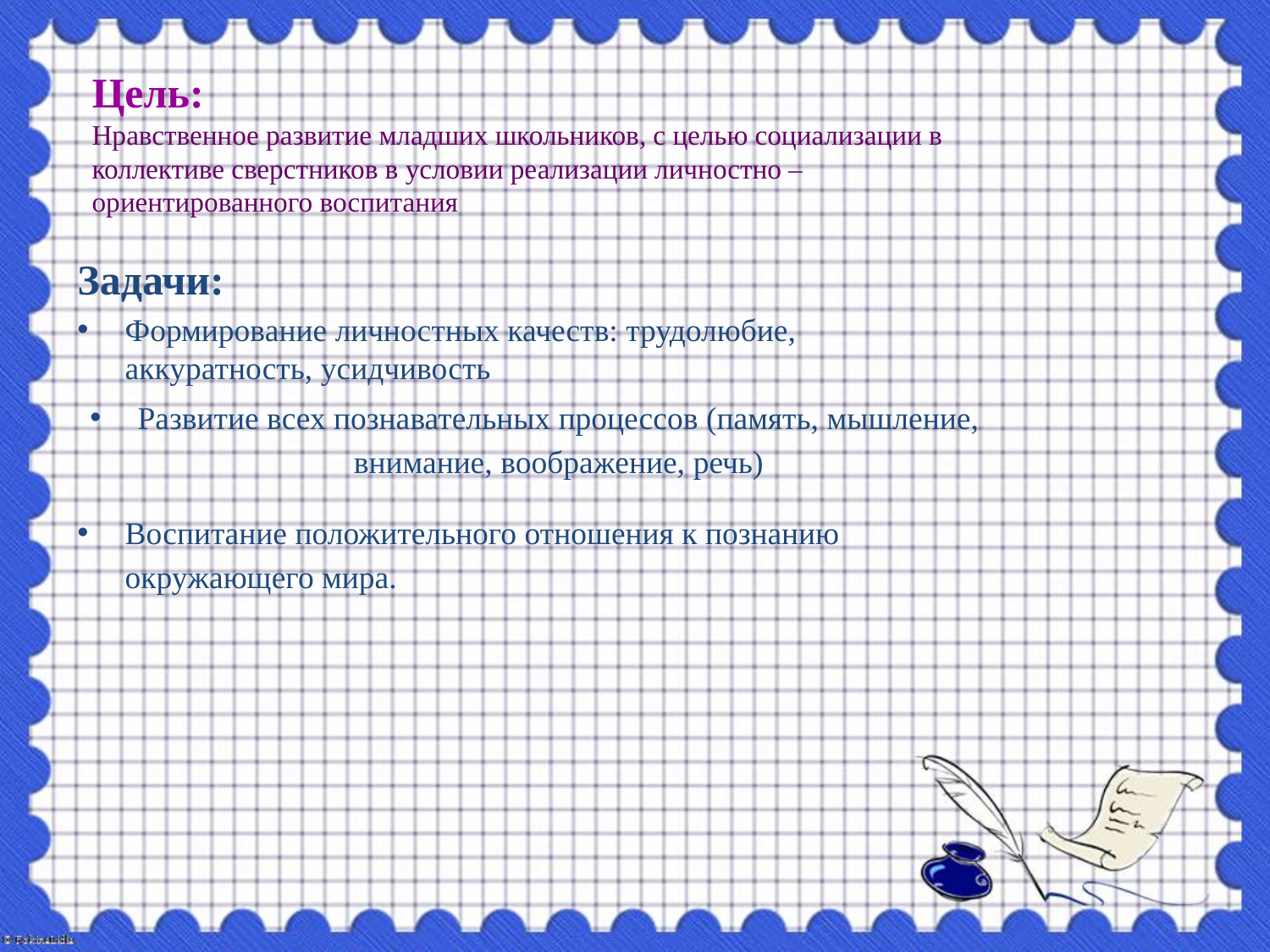

# Цель: Нравственное развитие младших школьников, с целью социализации в коллективе сверстников в условии реализации личностно – ориентированного воспитания
Задачи:
Формирование личностных качеств: трудолюбие, аккуратность, усидчивость
Развитие всех познавательных процессов (память, мышление, внимание, воображение, речь)
Воспитание положительного отношения к познанию окружающего мира.